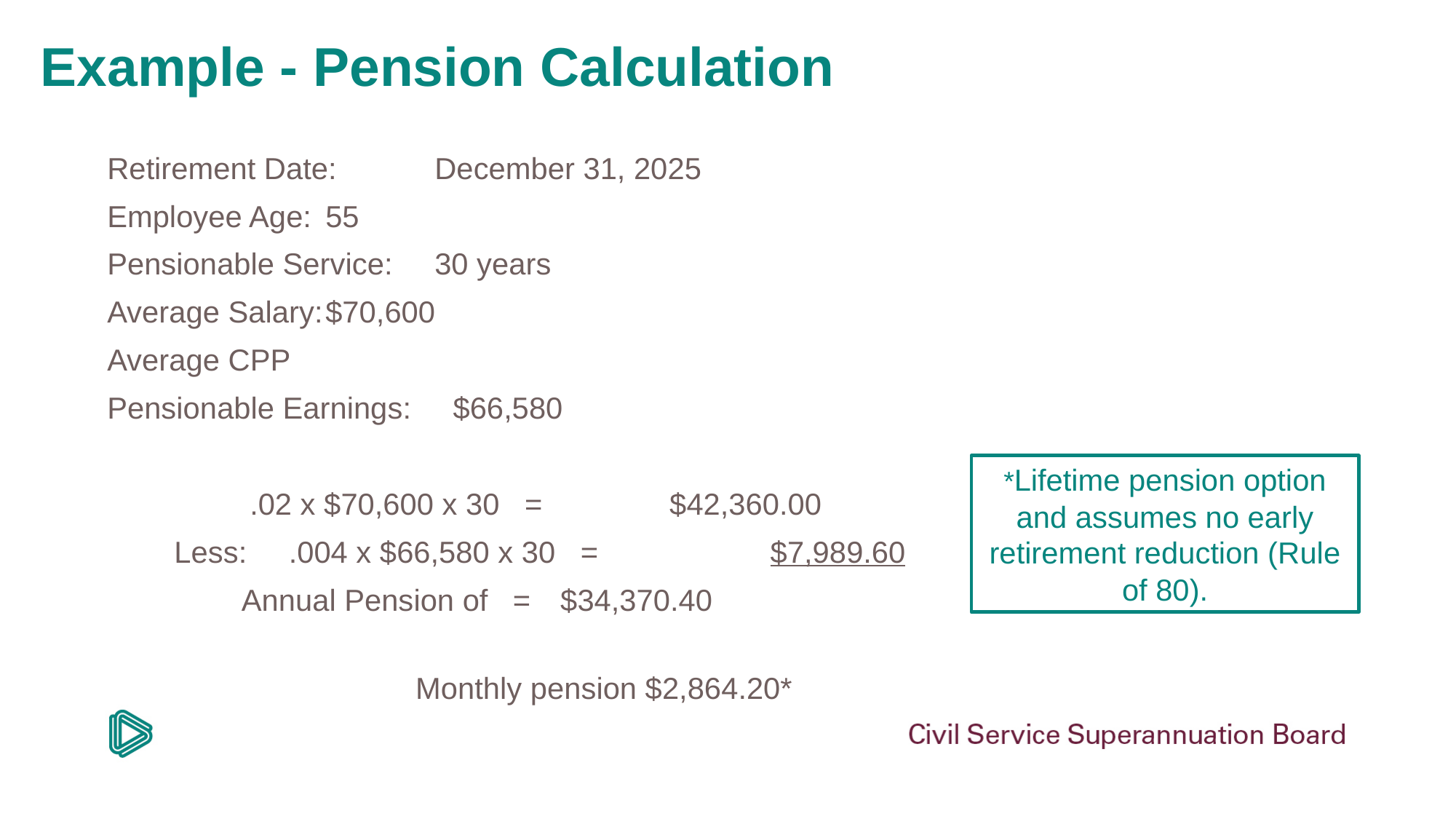

# Example - Pension Calculation
Retirement Date:	December 31, 2025
Employee Age:	55
Pensionable Service:	30 years
Average Salary:	$70,600
Average CPP
Pensionable Earnings:     $66,580

	    .02 x $70,600 x 30   = 	  $42,360.00
        Less:     .004 x $66,580 x 30   = 	   	 $7,989.60
	   Annual Pension of   =	  $34,370.40

 Monthly pension $2,864.20*
*Lifetime pension option and assumes no early retirement reduction (Rule of 80).